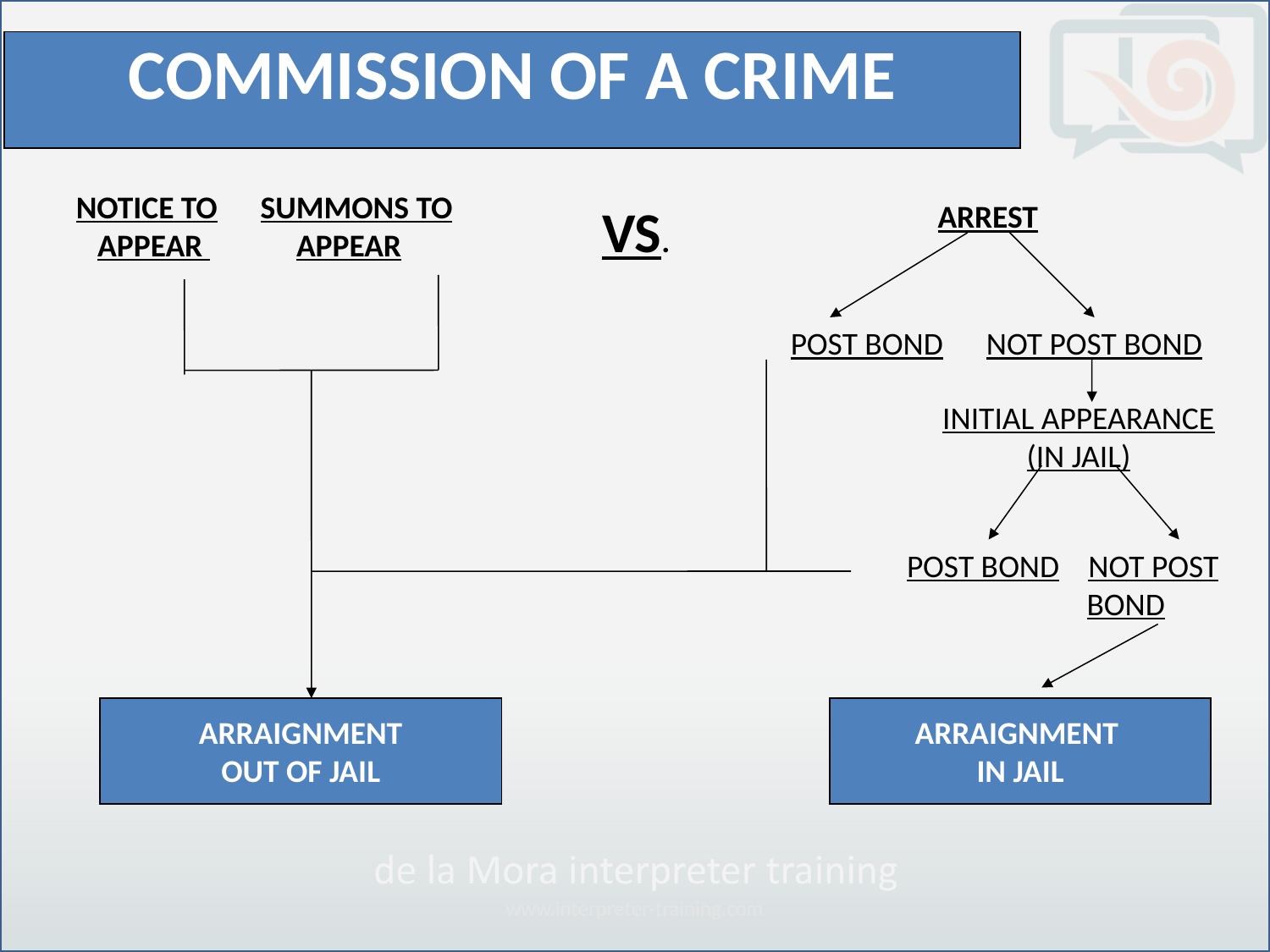

COMMISSION OF A CRIME

NOTICE TO      SUMMONS TO
   APPEAR             APPEAR
VS.
ARREST

POST BOND      NOT POST BOND

INITIAL APPEARANCE
(IN JAIL)

POST BOND    NOT POST
                         BOND

ARRAIGNMENT
OUT OF JAIL
ARRAIGNMENT
IN JAIL
www.interpreter-training.com